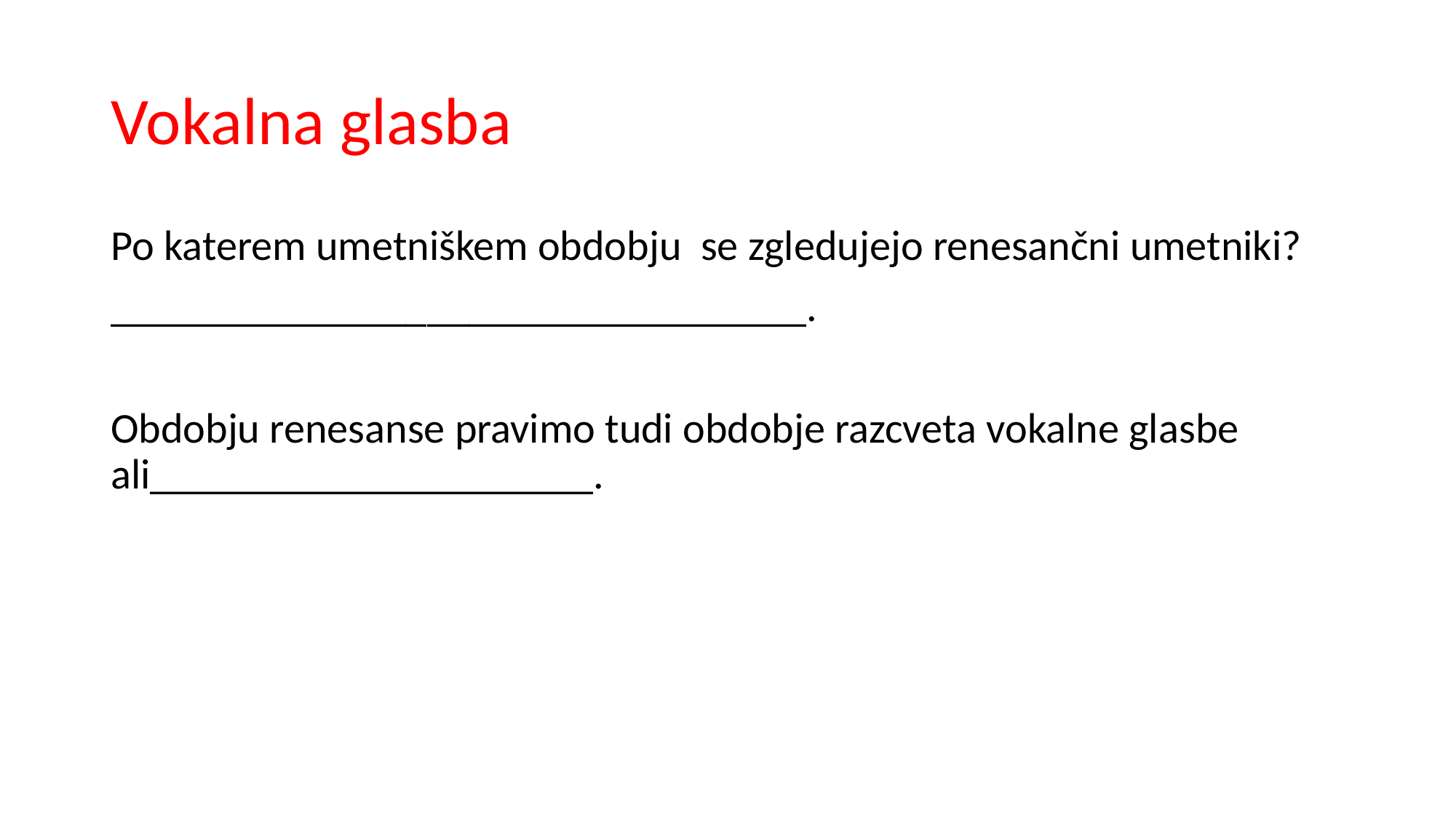

# Vokalna glasba
Po katerem umetniškem obdobju  se zgledujejo renesančni umetniki?
_________________________________.

Obdobju renesanse pravimo tudi obdobje razcveta vokalne glasbe ali_____________________.